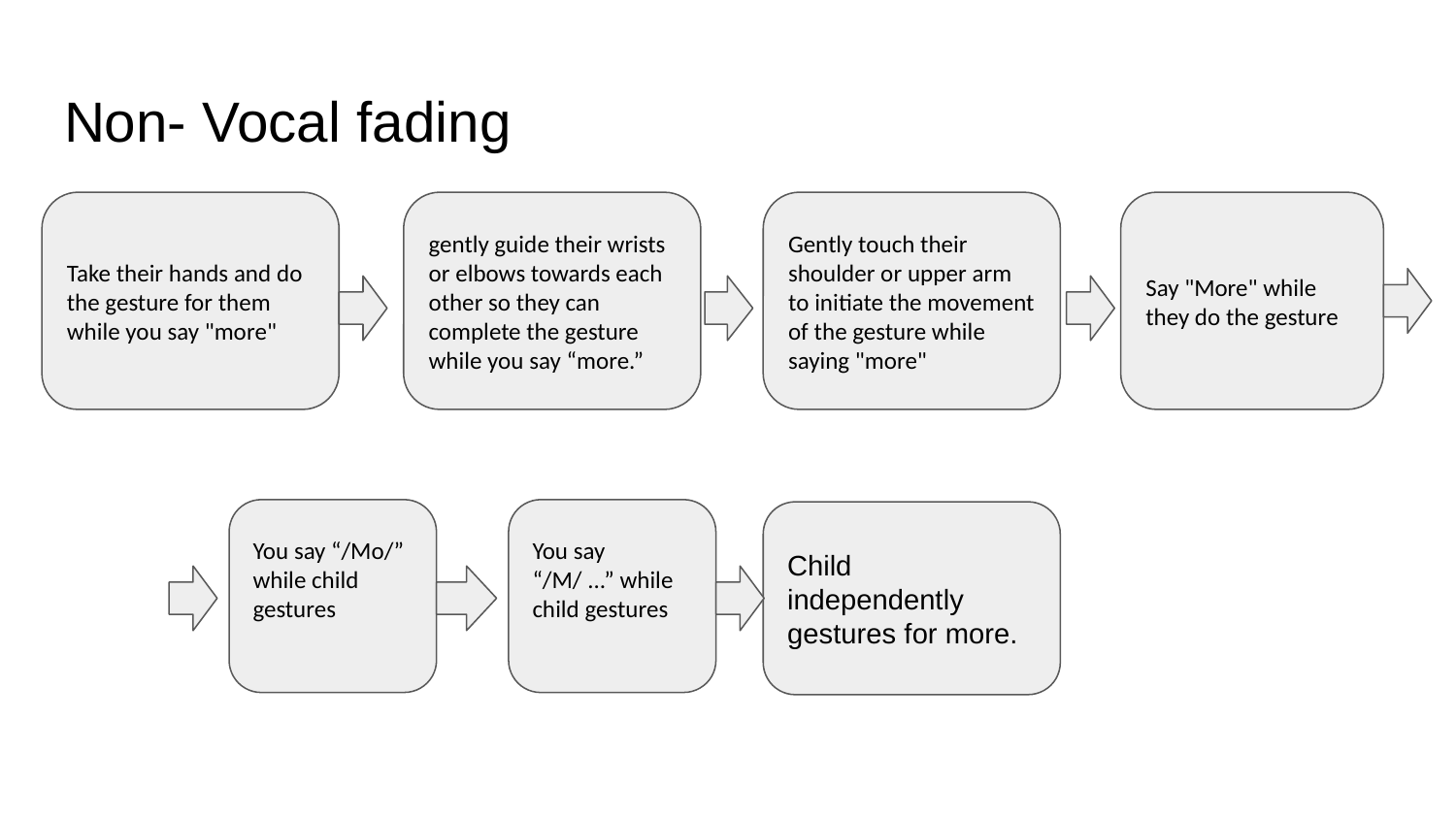

# Non- Vocal fading

Take their hands and do the gesture for them while you say "more"
gently guide their wrists or elbows towards each other so they can complete the gesture while you say “more.”
Gently touch their shoulder or upper arm to initiate the movement of the gesture while saying "more"
Say "More" while they do the gesture

You say “/Mo/” while child gestures

You say “/M/ ...” while child gestures

Child independently gestures for more.